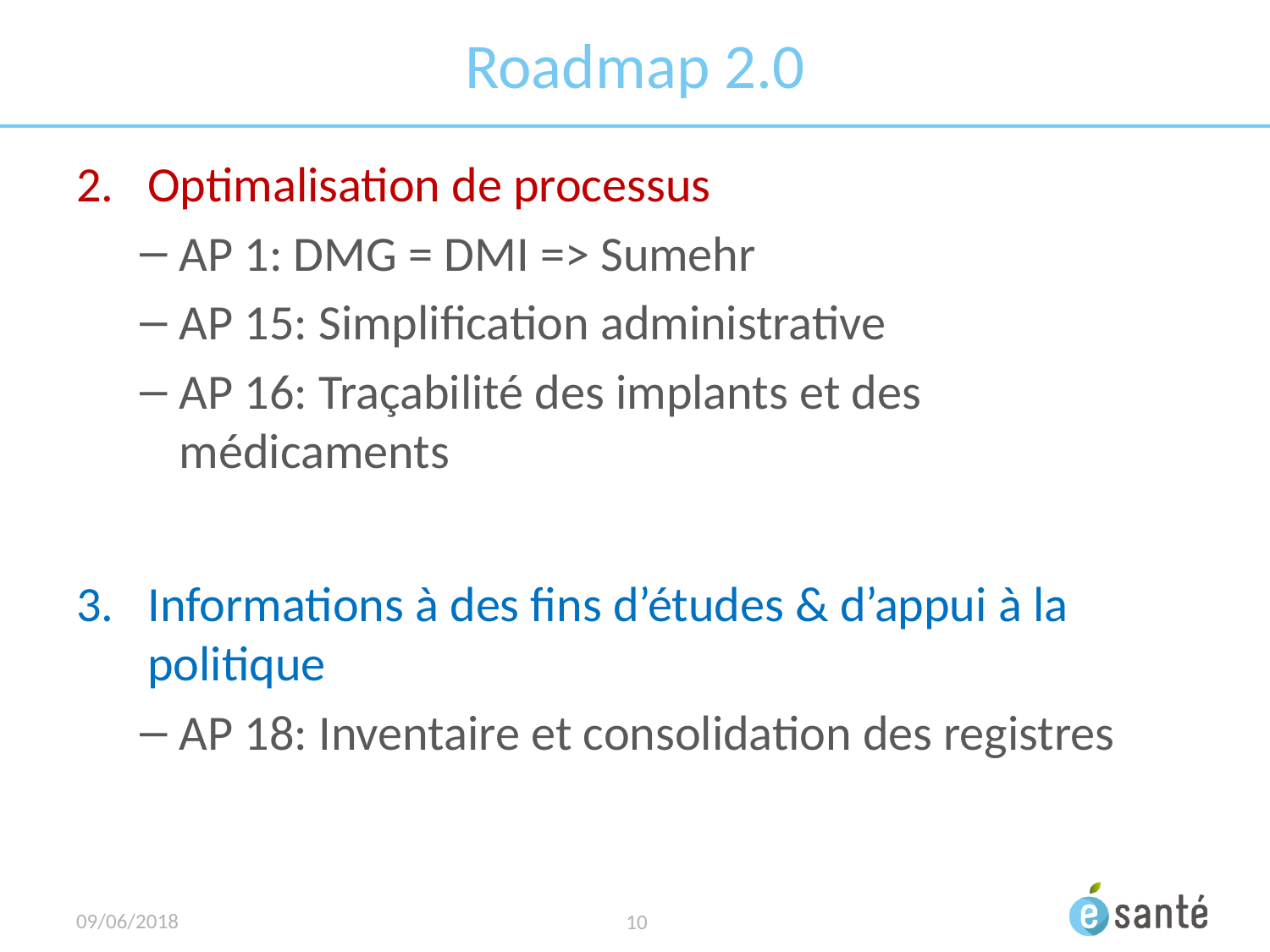

# Roadmap 2.0
Optimalisation de processus
AP 1: DMG = DMI => Sumehr
AP 15: Simplification administrative
AP 16: Traçabilité des implants et des médicaments

Informations à des fins d’études & d’appui à la politique
AP 18: Inventaire et consolidation des registres

09/06/2018
10